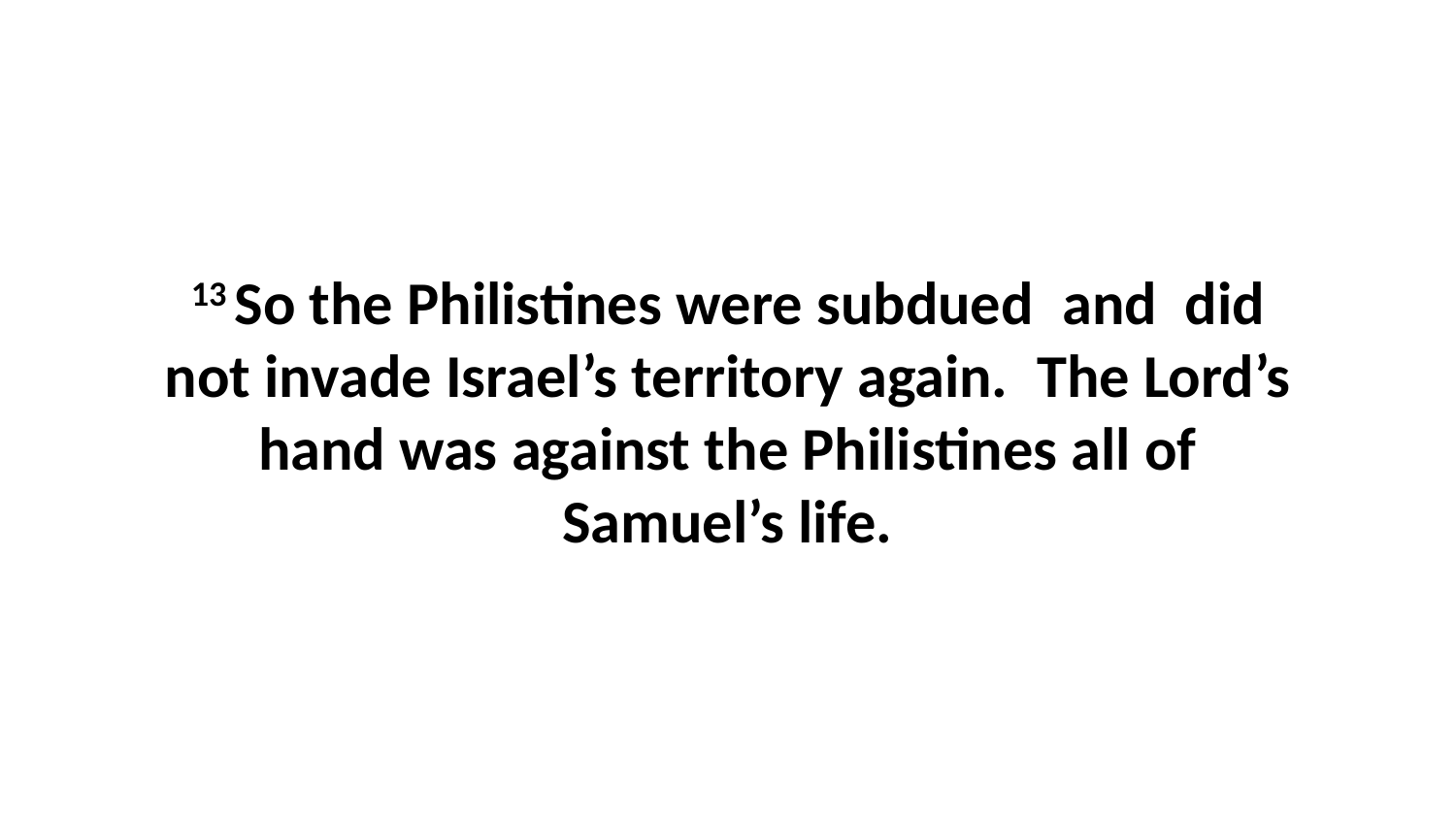

13 So the Philistines were subdued  and  did not invade Israel’s territory again.  The Lord’s hand was against the Philistines all of Samuel’s life.